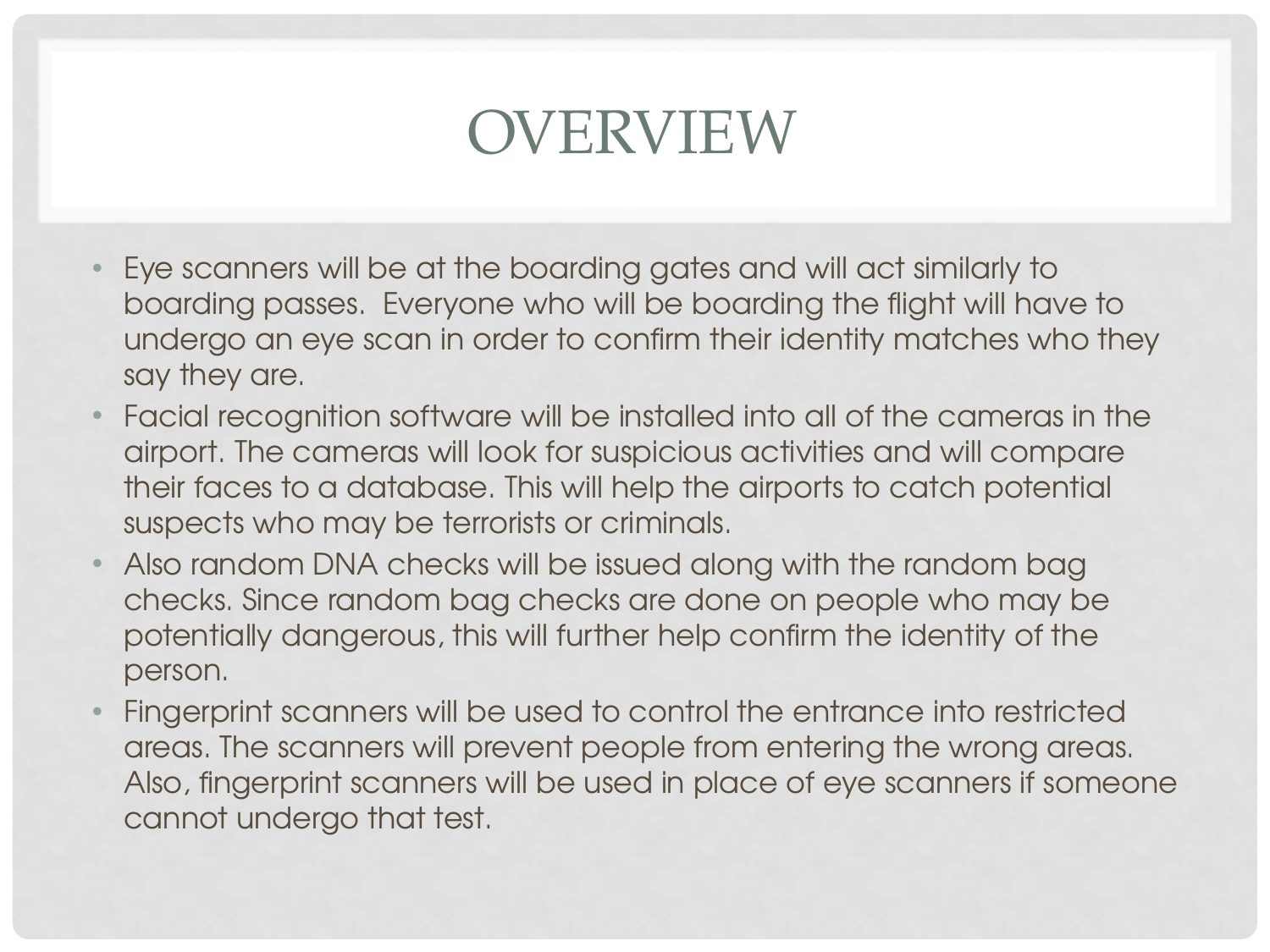

# Overview
Eye scanners will be at the boarding gates and will act similarly to boarding passes.  Everyone who will be boarding the flight will have to undergo an eye scan in order to confirm their identity matches who they say they are.
Facial recognition software will be installed into all of the cameras in the airport. The cameras will look for suspicious activities and will compare their faces to a database. This will help the airports to catch potential suspects who may be terrorists or criminals.
Also random DNA checks will be issued along with the random bag checks. Since random bag checks are done on people who may be potentially dangerous, this will further help confirm the identity of the person.
Fingerprint scanners will be used to control the entrance into restricted areas. The scanners will prevent people from entering the wrong areas. Also, fingerprint scanners will be used in place of eye scanners if someone cannot undergo that test.